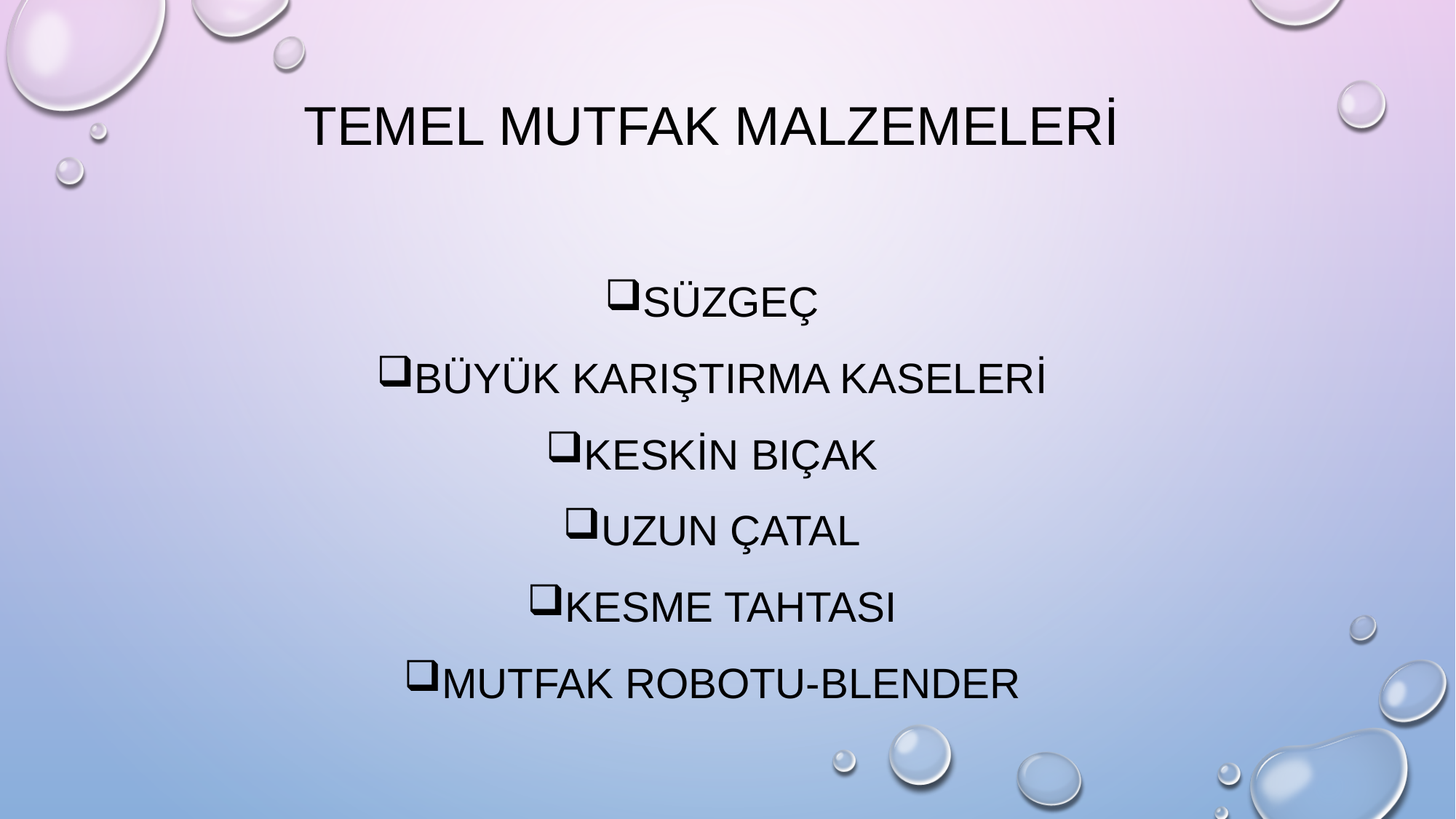

Temel Mutfak malzemeleri

süzgeç
Büyük karıştırma kaseleri
Keskin bıçak
Uzun çatal
Kesme tahtası
Mutfak robotu-blender